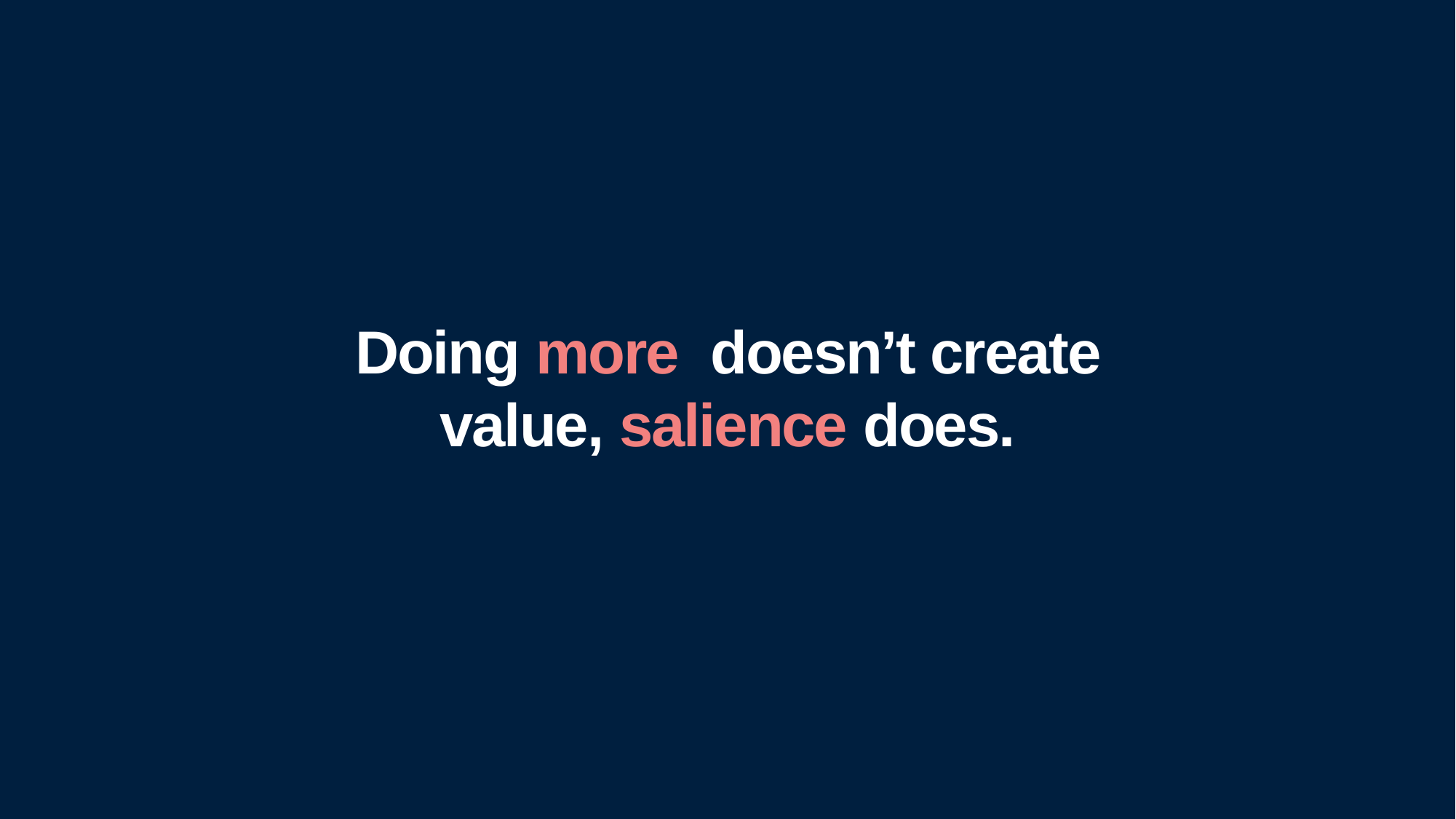

Doing more  doesn’t create value, salience does.